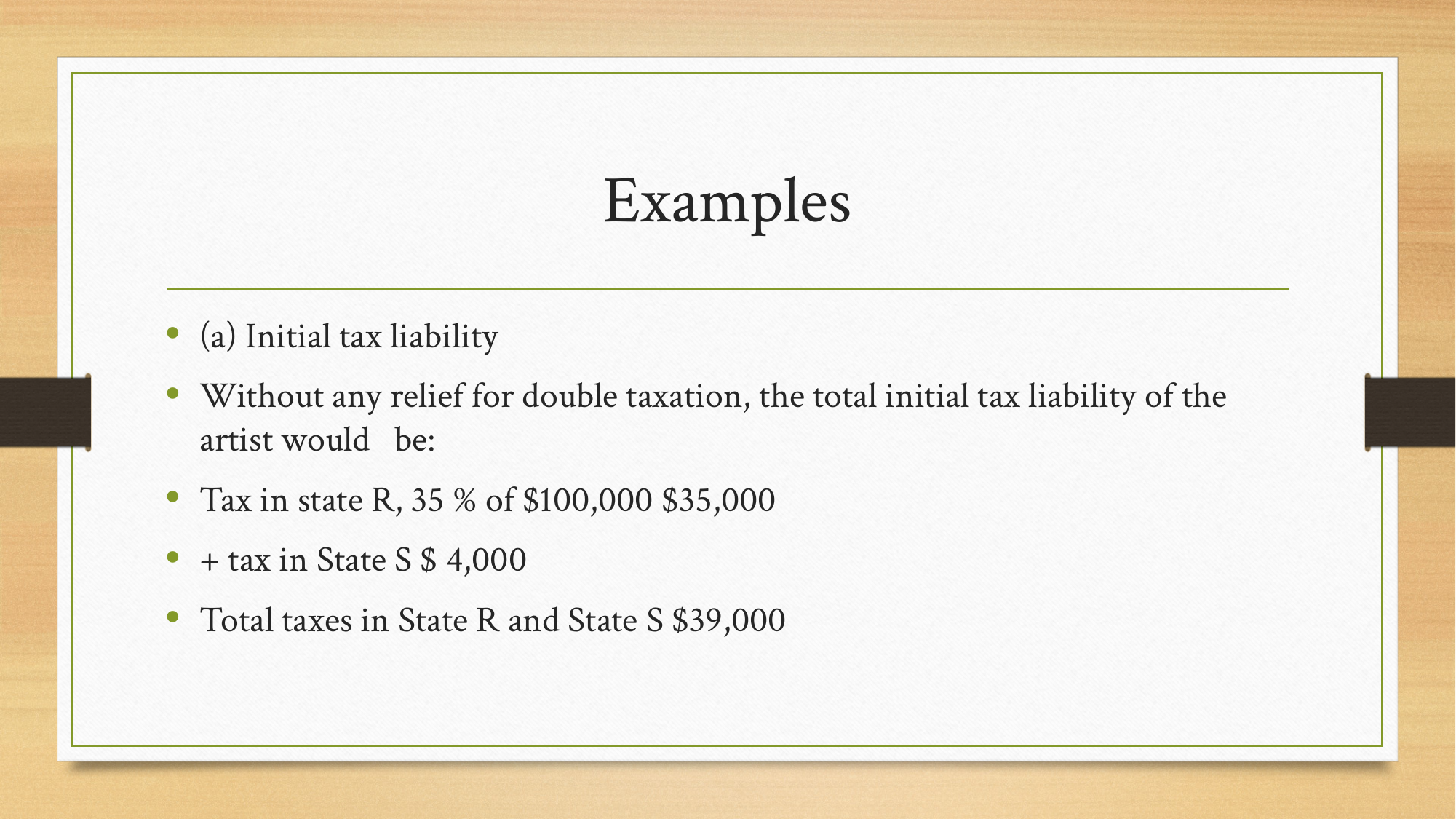

# Examples
(a) Initial tax liability
Without any relief for double taxation, the total initial tax liability of the artist would   be:
Tax in state R, 35 % of $100,000 $35,000
+ tax in State S $ 4,000
Total taxes in State R and State S $39,000